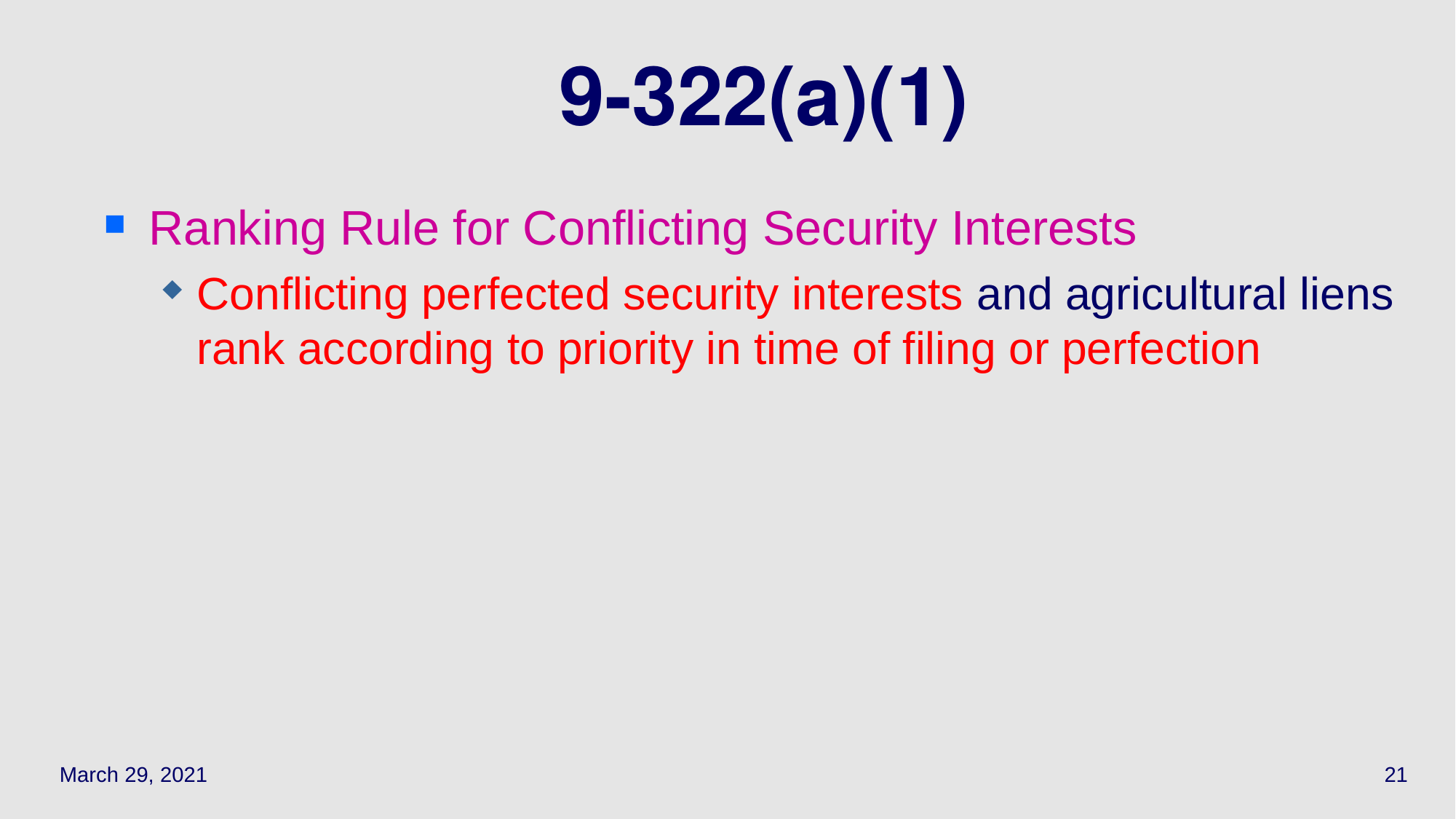

# 9-322(a)(1)
Ranking Rule for Conflicting Security Interests
Conflicting perfected security interests and agricultural liens rank according to priority in time of filing or perfection
March 29, 2021
21